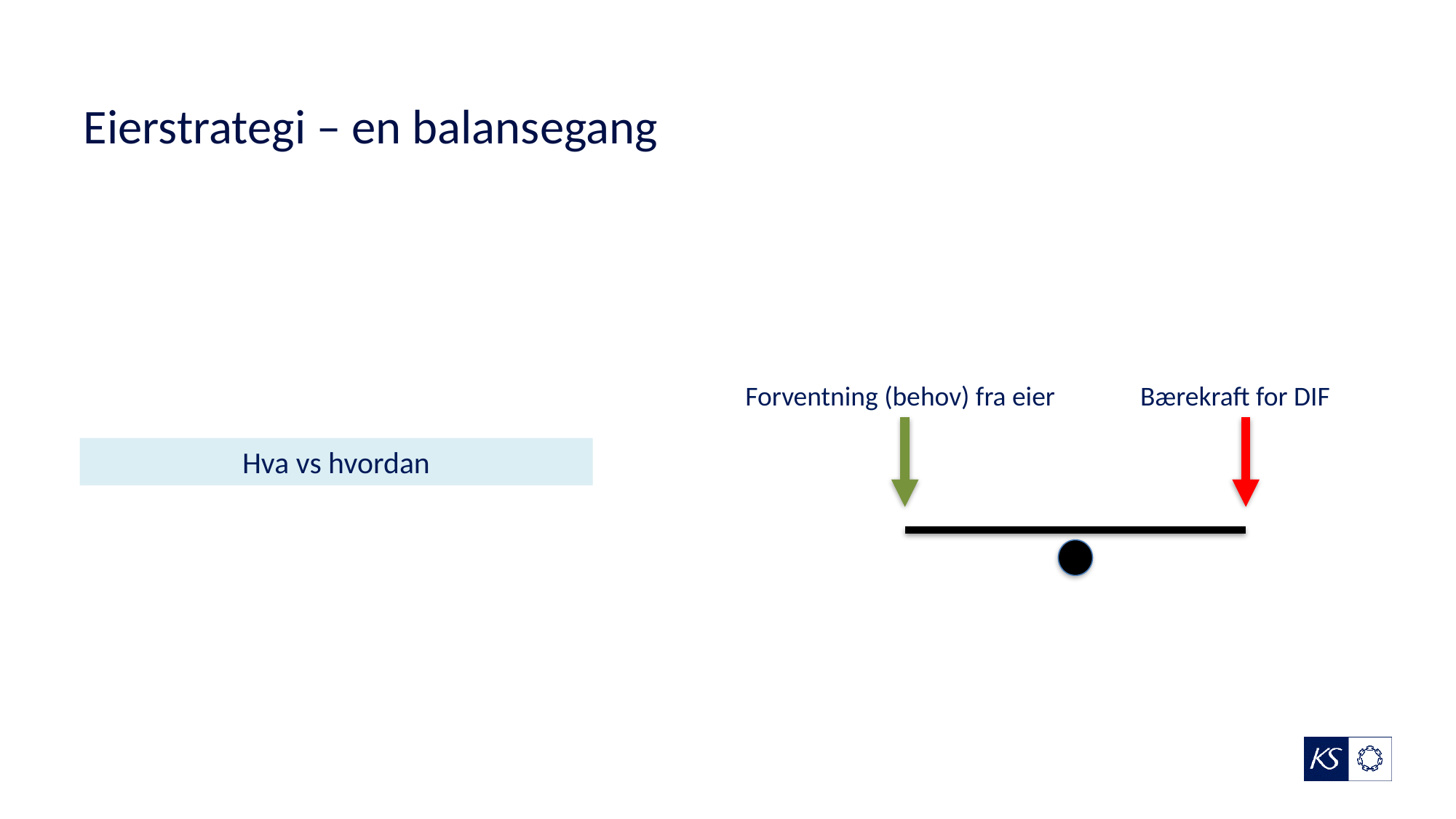

# Eierstrategi – en balansegang
Forventning (behov) fra eier

Bærekraft for DIF
Hva vs hvordan